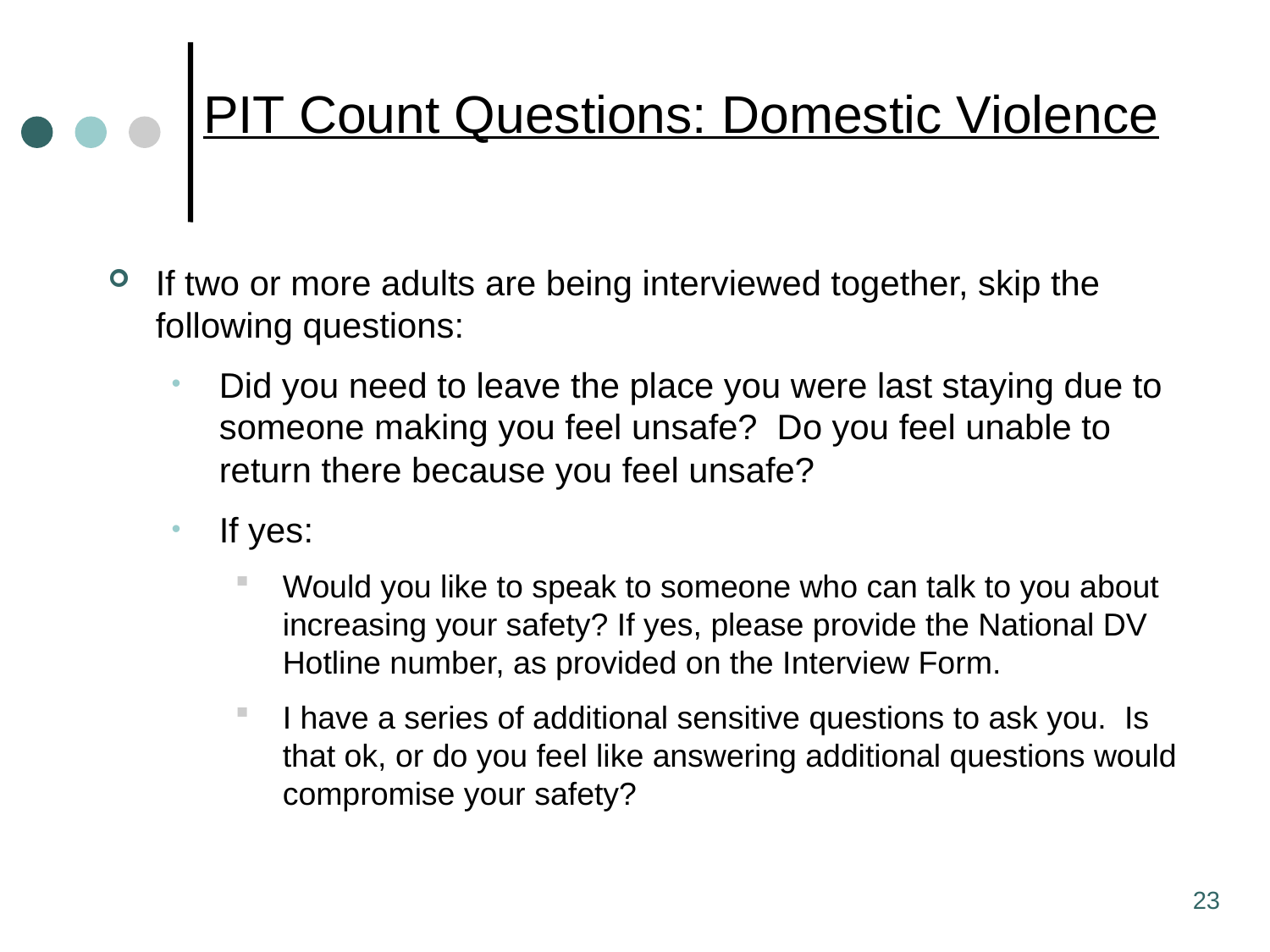

# PIT Count Questions: Domestic Violence
If two or more adults are being interviewed together, skip the following questions:
Did you need to leave the place you were last staying due to someone making you feel unsafe?  Do you feel unable to return there because you feel unsafe?
If yes:
Would you like to speak to someone who can talk to you about increasing your safety? If yes, please provide the National DV Hotline number, as provided on the Interview Form.
I have a series of additional sensitive questions to ask you.  Is that ok, or do you feel like answering additional questions would compromise your safety?

23